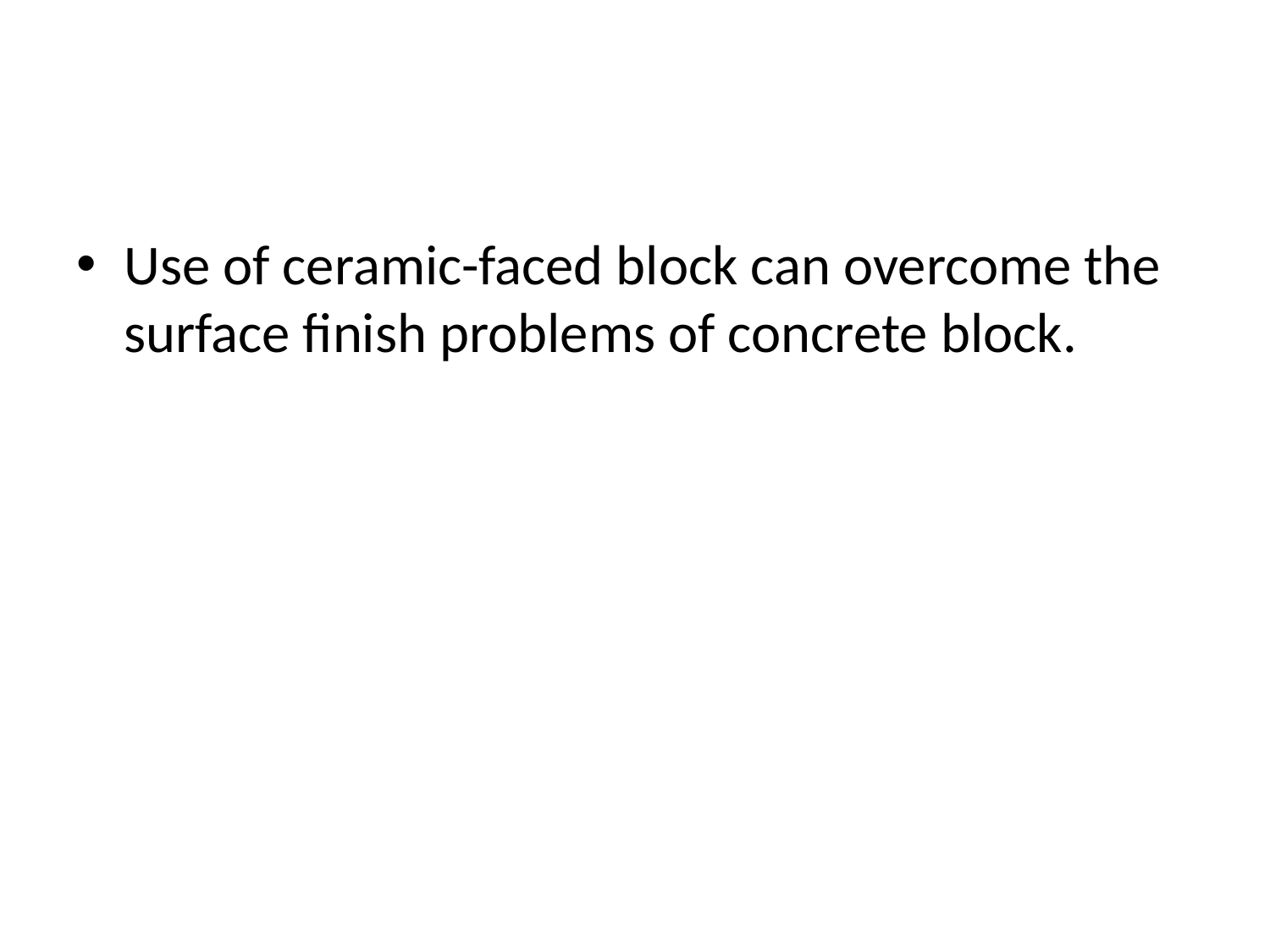

Use of ceramic-faced block can overcome the surface finish problems of concrete block.